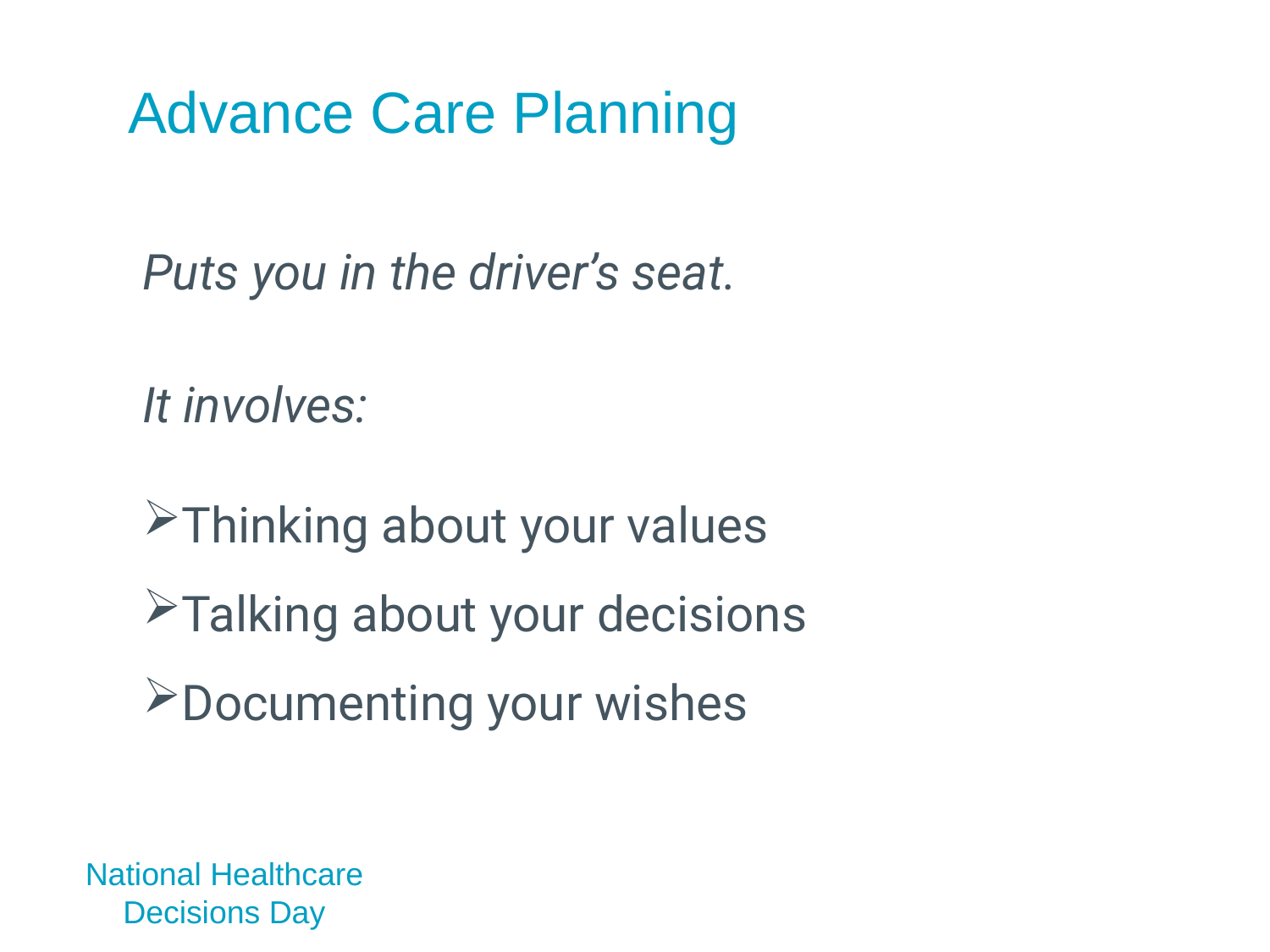

Advance Care Planning
Puts you in the driver’s seat.

It involves:
Thinking about your values
Talking about your decisions
Documenting your wishes